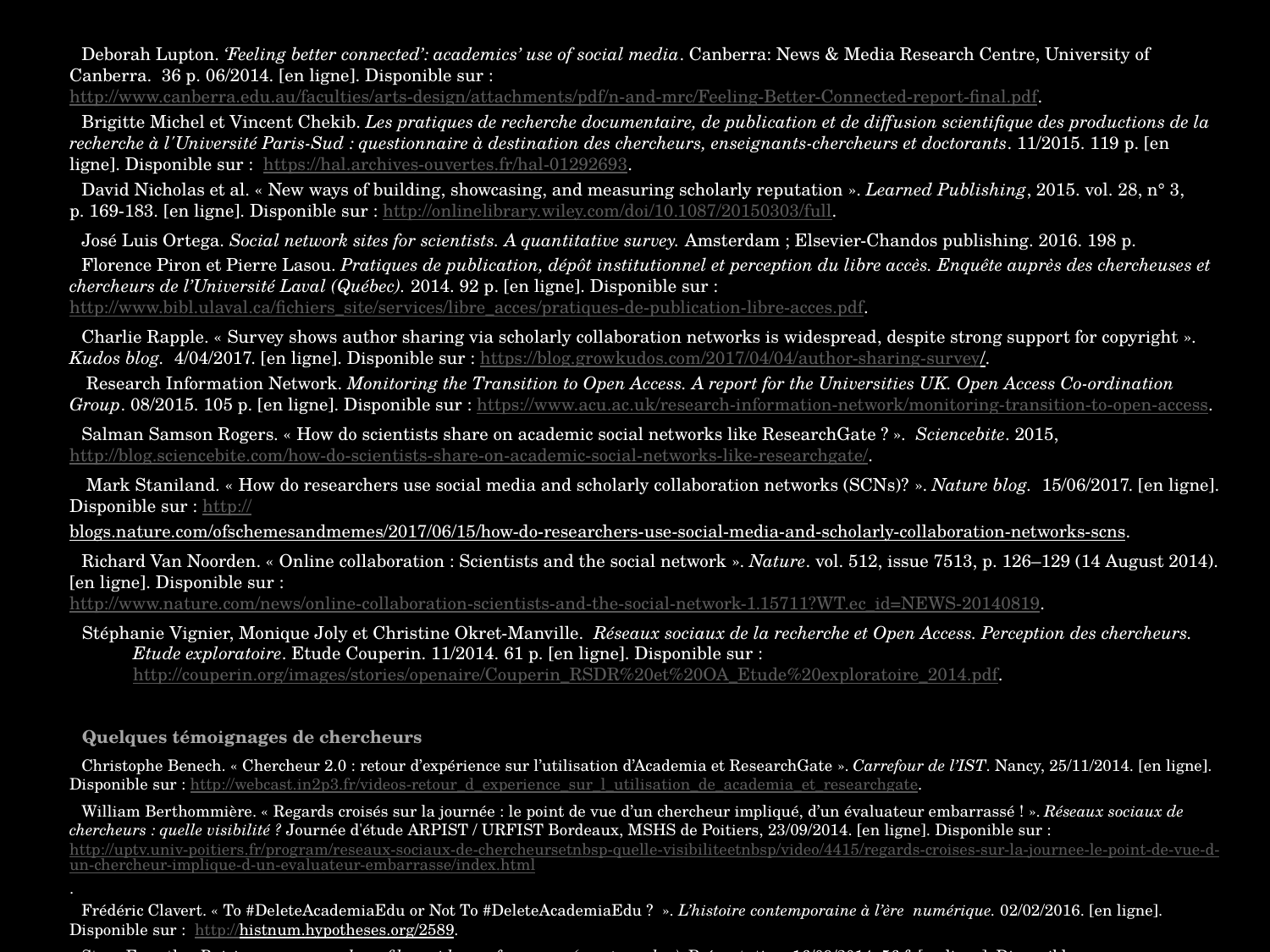

Deborah Lupton. ‘Feeling better connected’: academics’ use of social media. Canberra: News & Media Research Centre, University of Canberra.  36 p. 06/2014. [en ligne]. Disponible sur : http://www.canberra.edu.au/faculties/arts-design/attachments/pdf/n-and-mrc/Feeling-Better-Connected-report-final.pdf.
Brigitte Michel et Vincent Chekib. Les pratiques de recherche documentaire, de publication et de diffusion scientifique des productions de la recherche à l'Université Paris-Sud : questionnaire à destination des chercheurs, enseignants-chercheurs et doctorants. 11/2015. 119 p. [en ligne]. Disponible sur :  https://hal.archives-ouvertes.fr/hal-01292693.
David Nicholas et al. « New ways of building, showcasing, and measuring scholarly reputation ». Learned Publishing, 2015. vol. 28, n° 3,
p. 169-183. [en ligne]. Disponible sur : http://onlinelibrary.wiley.com/doi/10.1087/20150303/full.
José Luis Ortega. Social network sites for scientists. A quantitative survey. Amsterdam ; Elsevier-Chandos publishing. 2016. 198 p.
Florence Piron et Pierre Lasou. Pratiques de publication, dépôt institutionnel et perception du libre accès. Enquête auprès des chercheuses et chercheurs de l’Université Laval (Québec). 2014. 92 p. [en ligne]. Disponible sur :  http://www.bibl.ulaval.ca/fichiers_site/services/libre_acces/pratiques-de-publication-libre-acces.pdf.
Charlie Rapple. « Survey shows author sharing via scholarly collaboration networks is widespread, despite strong support for copyright ». Kudos blog.  4/04/2017. [en ligne]. Disponible sur : https://blog.growkudos.com/2017/04/04/author-sharing-survey/.
 Research Information Network. Monitoring the Transition to Open Access. A report for the Universities UK. Open Access Co-ordination Group. 08/2015. 105 p. [en ligne]. Disponible sur : https://www.acu.ac.uk/research-information-network/monitoring-transition-to-open-access.
Salman Samson Rogers. « How do scientists share on academic social networks like ResearchGate ? ».  Sciencebite. 2015, http://blog.sciencebite.com/how-do-scientists-share-on-academic-social-networks-like-researchgate/.
 Mark Staniland. « How do researchers use social media and scholarly collaboration networks (SCNs)? ». Nature blog.  15/06/2017. [en ligne]. Disponible sur : http://blogs.nature.com/ofschemesandmemes/2017/06/15/how-do-researchers-use-social-media-and-scholarly-collaboration-networks-scns.
Richard Van Noorden. « Online collaboration : Scientists and the social network ». Nature. vol. 512, issue 7513, p. 126–129 (14 August 2014). [en ligne]. Disponible sur : http://www.nature.com/news/online-collaboration-scientists-and-the-social-network-1.15711?WT.ec_id=NEWS-20140819.
Stéphanie Vignier, Monique Joly et Christine Okret-Manville.  Réseaux sociaux de la recherche et Open Access. Perception des chercheurs. Etude exploratoire. Etude Couperin. 11/2014. 61 p. [en ligne]. Disponible sur : http://couperin.org/images/stories/openaire/Couperin_RSDR%20et%20OA_Etude%20exploratoire_2014.pdf.

Quelques témoignages de chercheurs
Christophe Benech. « Chercheur 2.0 : retour d’expérience sur l’utilisation d’Academia et ResearchGate ». Carrefour de l’IST. Nancy, 25/11/2014. [en ligne]. Disponible sur : http://webcast.in2p3.fr/videos-retour_d_experience_sur_l_utilisation_de_academia_et_researchgate.
William Berthommière. « Regards croisés sur la journée : le point de vue d’un chercheur impliqué, d’un évaluateur embarrassé ! ». Réseaux sociaux de chercheurs : quelle visibilité ? Journée d'étude ARPIST / URFIST Bordeaux, MSHS de Poitiers, 23/09/2014. [en ligne]. Disponible sur : http://uptv.univ-poitiers.fr/program/reseaux-sociaux-de-chercheursetnbsp-quelle-visibiliteetnbsp/video/4415/regards-croises-sur-la-journee-le-point-de-vue-d-un-chercheur-implique-d-un-evaluateur-embarrasse/index.html.
Frédéric Clavert. « To #DeleteAcademiaEdu or Not To #DeleteAcademiaEdu ?  ». L’histoire contemporaine à l’ère  numérique. 02/02/2016. [en ligne]. Disponible sur :  http://histnum.hypotheses.org/2589.
Steve Forsythe. Raising your research profile : evidence of exposure (guest speaker). Présentation. 16/09/2014. 56 f. [en ligne]. Disponible sur : http://fr.slideshare.net/LibraryResearchTeamNTU/raising-your-research-profile-39231913.
Guy Geltner. « Upon leaving Academia.edu ». Mittelalter. 7/12/2015. [en ligne]. Disponible sur :  http://mittelalter.hypotheses.org/7123.